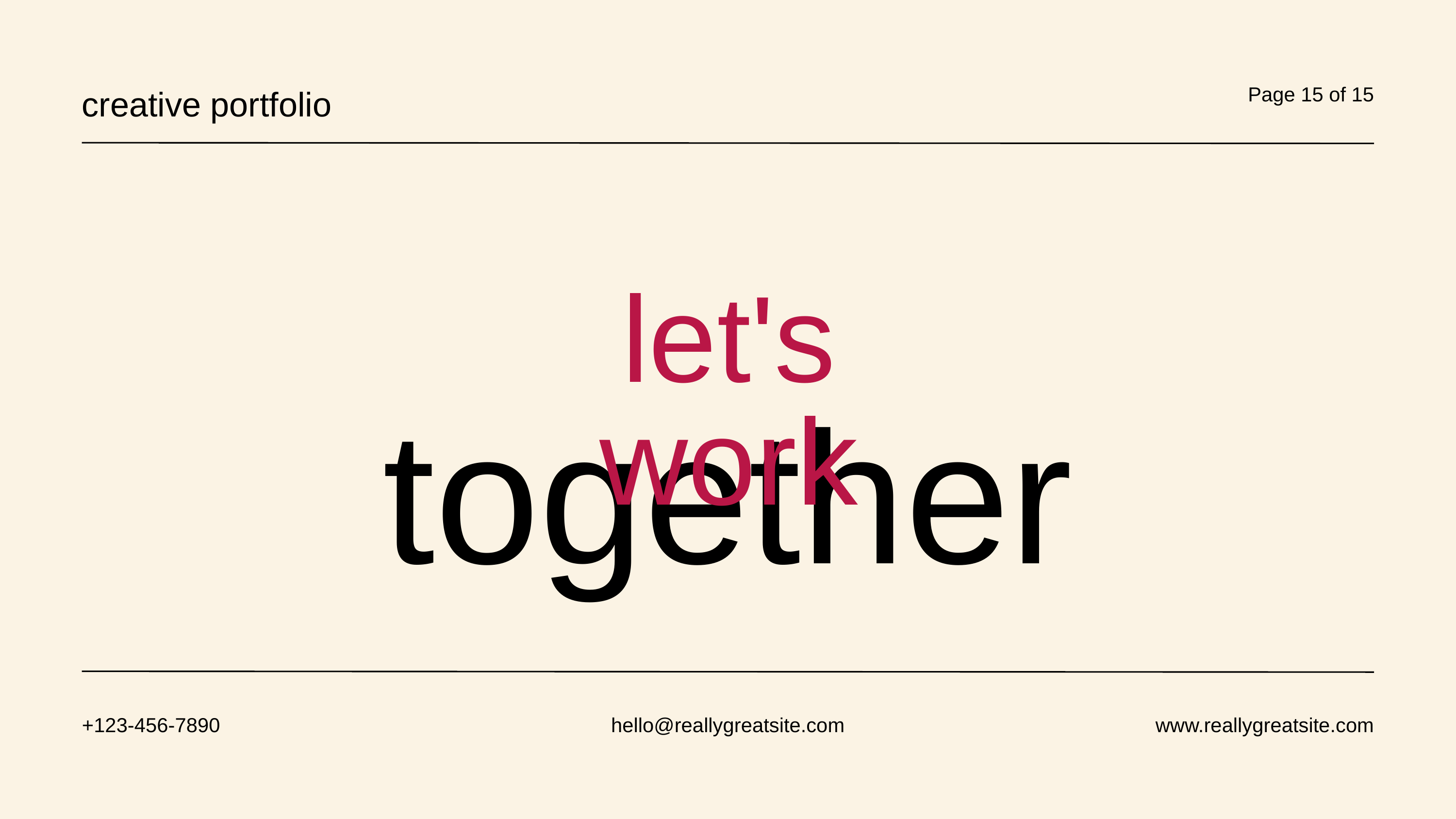

creative portfolio
Page 15 of 15

let's work
together

+123-456-7890
hello@reallygreatsite.com
www.reallygreatsite.com